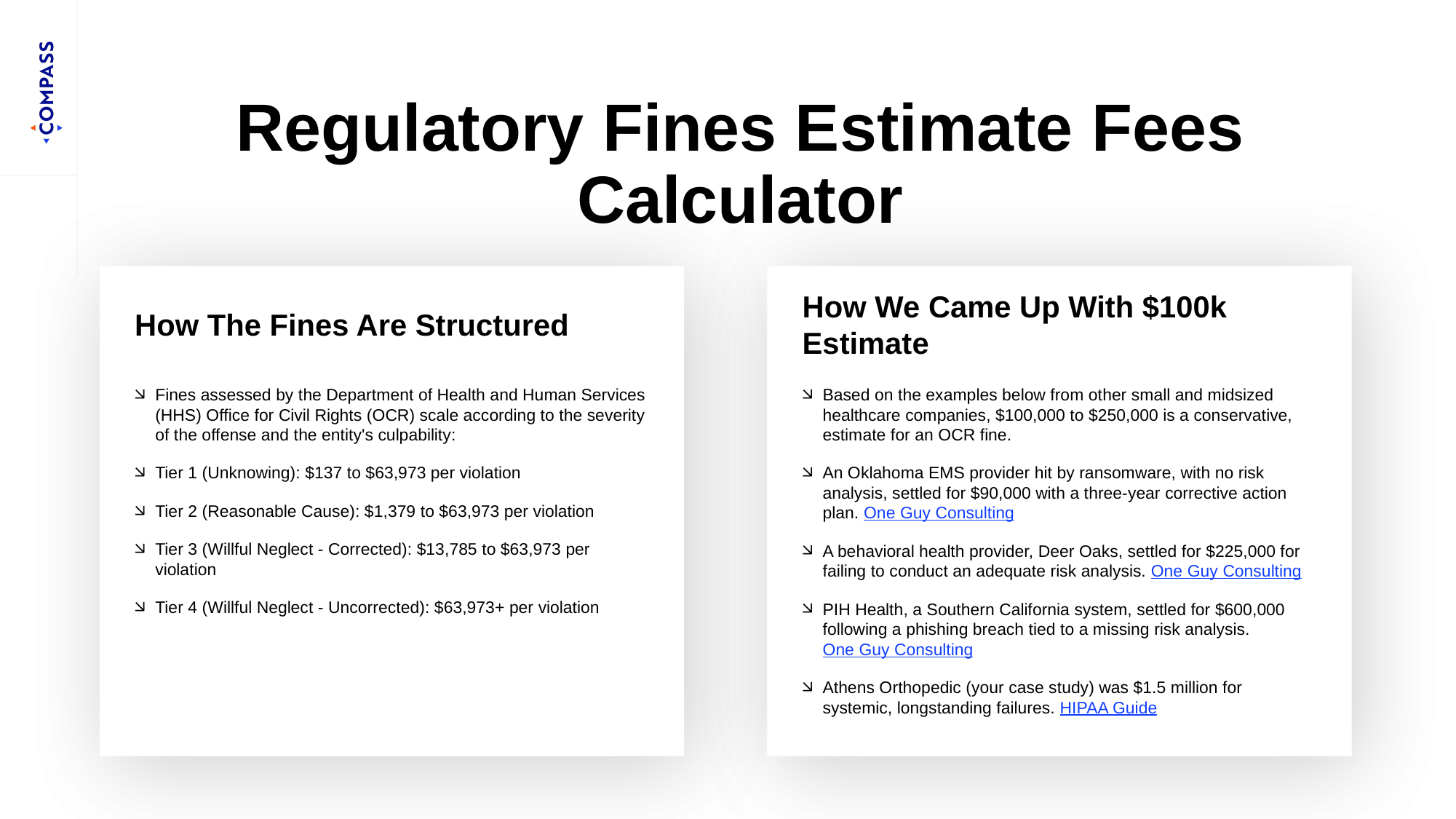

# Regulatory Fines Estimate Fees Calculator
How The Fines Are Structured
How We Came Up With $100k Estimate
Fines assessed by the Department of Health and Human Services (HHS) Office for Civil Rights (OCR) scale according to the severity of the offense and the entity's culpability:
Tier 1 (Unknowing): $137 to $63,973 per violation
Tier 2 (Reasonable Cause): $1,379 to $63,973 per violation
Tier 3 (Willful Neglect - Corrected): $13,785 to $63,973 per violation
Tier 4 (Willful Neglect - Uncorrected): $63,973+ per violation

Based on the examples below from other small and midsized healthcare companies, $100,000 to $250,000 is a conservative, estimate for an OCR fine.
An Oklahoma EMS provider hit by ransomware, with no risk analysis, settled for $90,000 with a three-year corrective action plan. One Guy Consulting
A behavioral health provider, Deer Oaks, settled for $225,000 for failing to conduct an adequate risk analysis. One Guy Consulting
PIH Health, a Southern California system, settled for $600,000 following a phishing breach tied to a missing risk analysis. One Guy Consulting
Athens Orthopedic (your case study) was $1.5 million for systemic, longstanding failures. HIPAA Guide